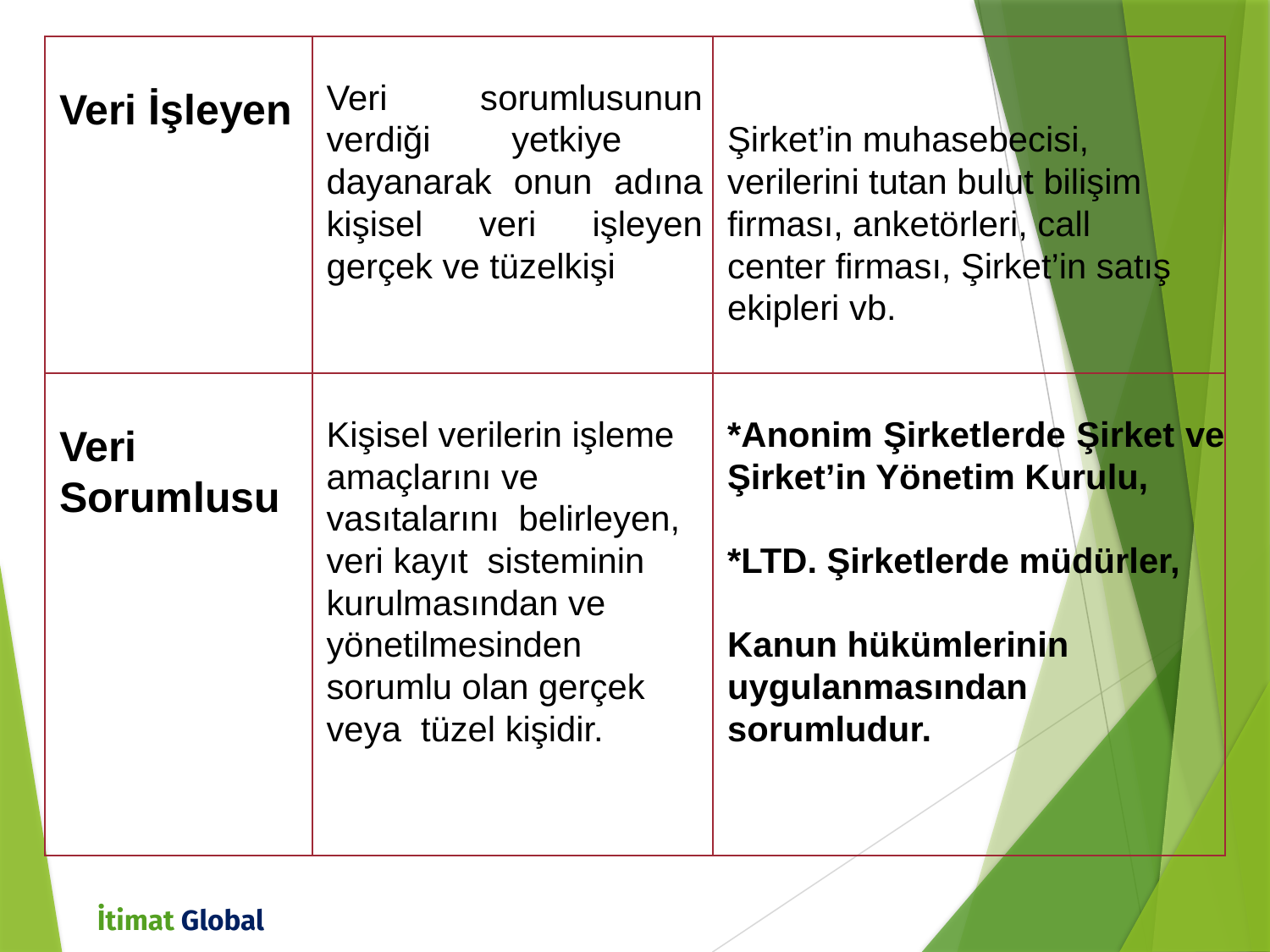

| Veri İşleyen | Veri sorumlusunun verdiği yetkiye dayanarak onun adına kişisel veri işleyen gerçek ve tüzelkişi | Şirket’in muhasebecisi, verilerini tutan bulut bilişim firması, anketörleri, call center firması, Şirket’in satış ekipleri vb. |
| --- | --- | --- |
| Veri Sorumlusu | Kişisel verilerin işleme amaçlarını ve vasıtalarını belirleyen, veri kayıt sisteminin kurulmasından ve yönetilmesinden sorumlu olan gerçek veya tüzel kişidir. | \*Anonim Şirketlerde Şirket ve Şirket’in Yönetim Kurulu, \*LTD. Şirketlerde müdürler, Kanun hükümlerinin uygulanmasından sorumludur. |
İtimat Global